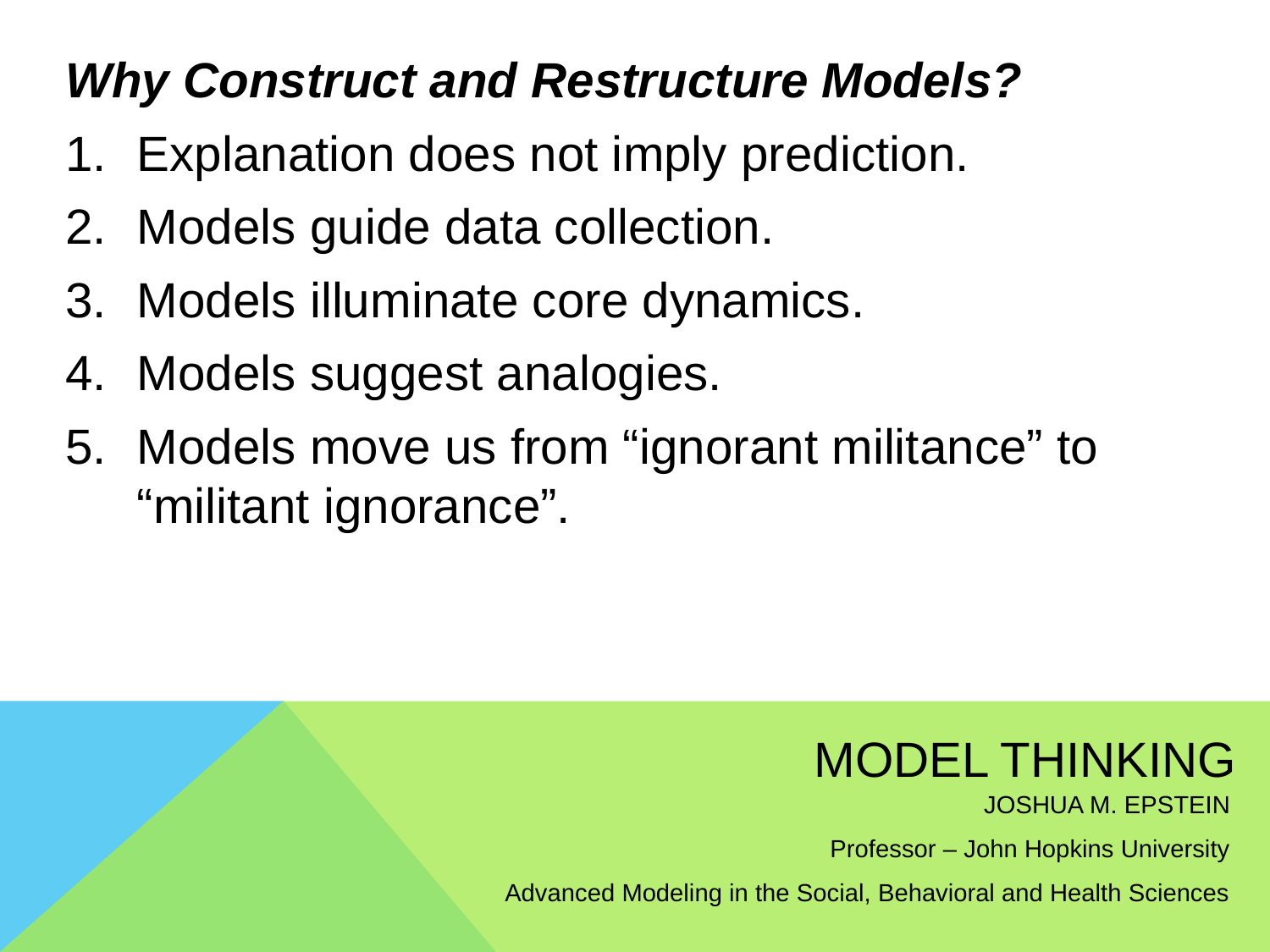

Why Construct and Restructure Models?
Explanation does not imply prediction.
Models guide data collection.
Models illuminate core dynamics.
Models suggest analogies.
Models move us from “ignorant militance” to “militant ignorance”.
# Model thinking
JOSHUA M. EPSTEIN
Professor – John Hopkins University
Advanced Modeling in the Social, Behavioral and Health Sciences